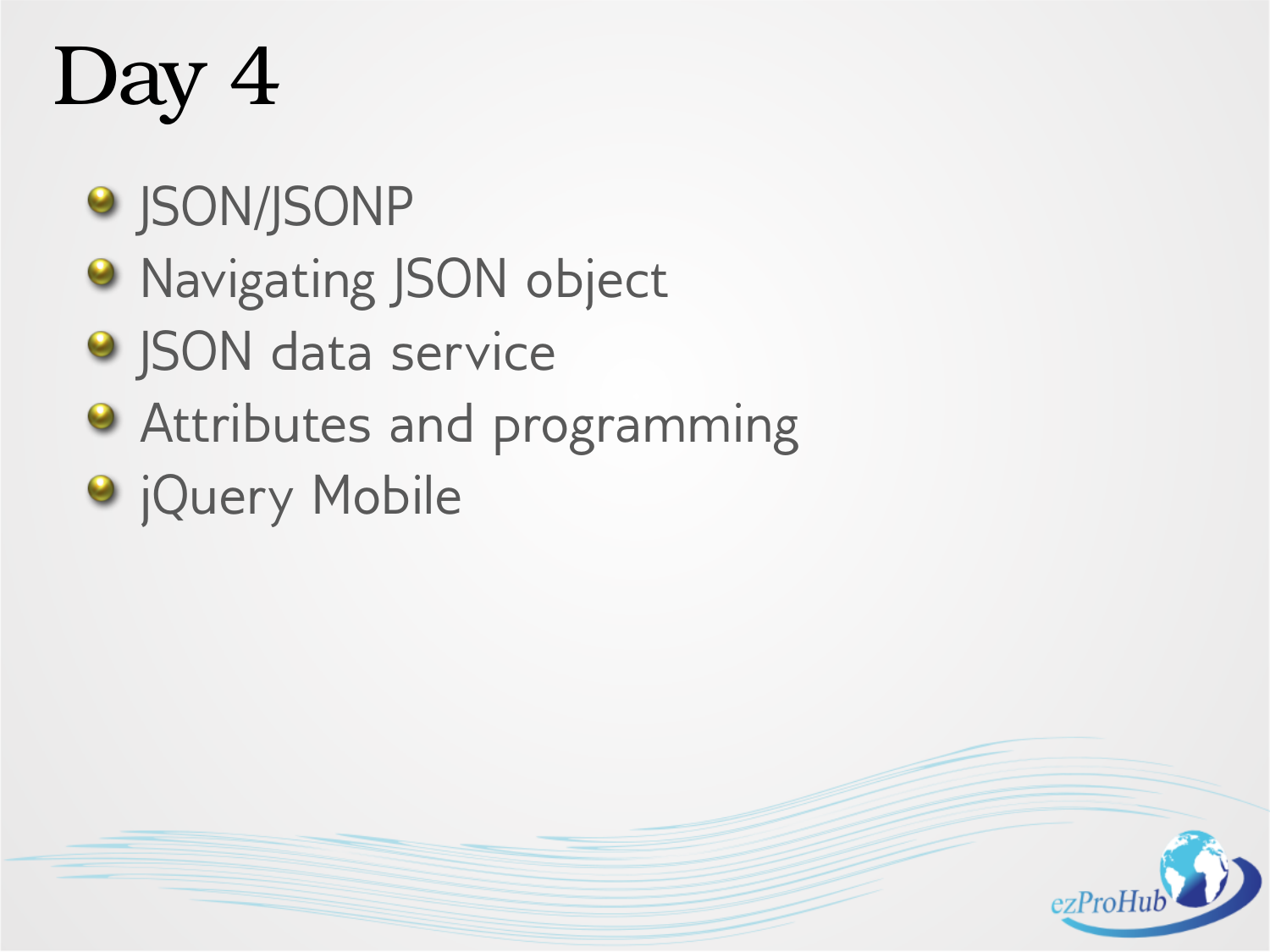

# Day 4
JSON/JSONP
Navigating JSON object
JSON data service
Attributes and programming
jQuery Mobile